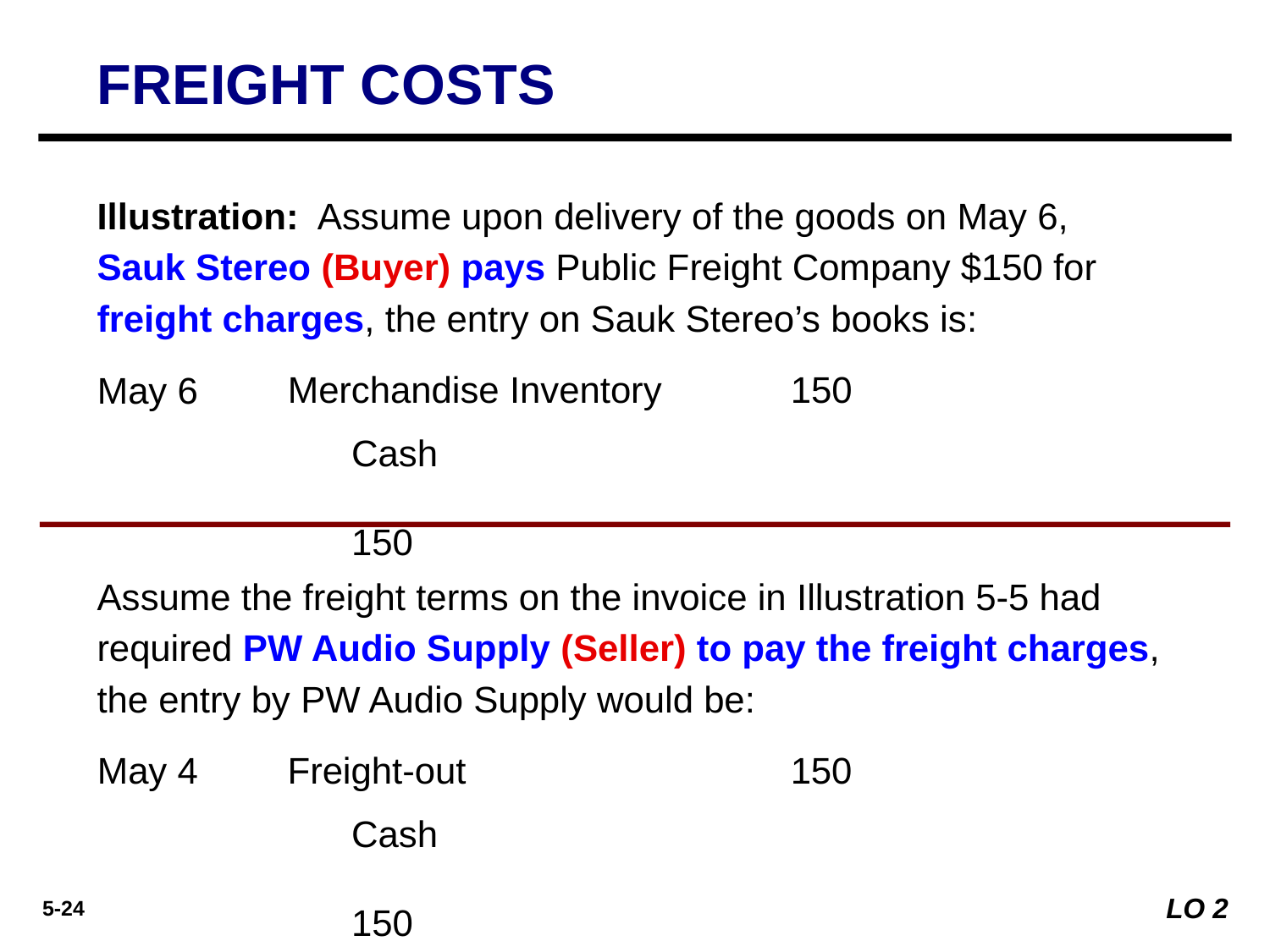

FREIGHT COSTS

Illustration:  Assume upon delivery of the goods on May 6, Sauk Stereo (Buyer) pays Public Freight Company $150 for freight charges, the entry on Sauk Stereo’s books is:
Merchandise Inventory	150
May 6
Cash  	150

Assume the freight terms on the invoice in Illustration 5-5 had required PW Audio Supply (Seller) to pay the freight charges, the entry by PW Audio Supply would be:
May 4
Freight-out 	150
Cash  	150
LO 2